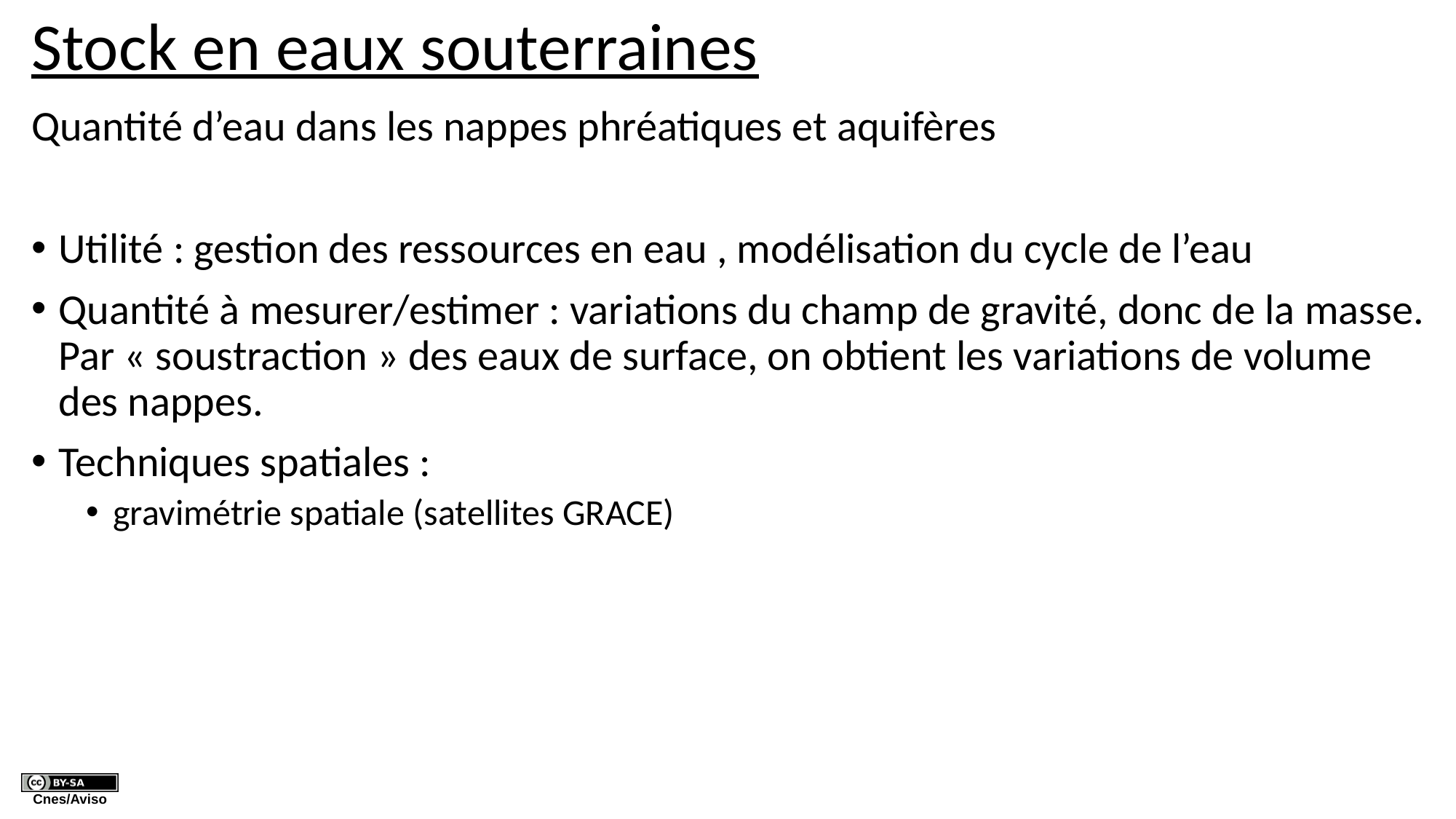

# Stock en eaux souterraines
Quantité d’eau dans les nappes phréatiques et aquifères

Utilité : gestion des ressources en eau , modélisation du cycle de l’eau
Quantité à mesurer/estimer : variations du champ de gravité, donc de la masse. Par « soustraction » des eaux de surface, on obtient les variations de volume des nappes.
Techniques spatiales :
gravimétrie spatiale (satellites GRACE)